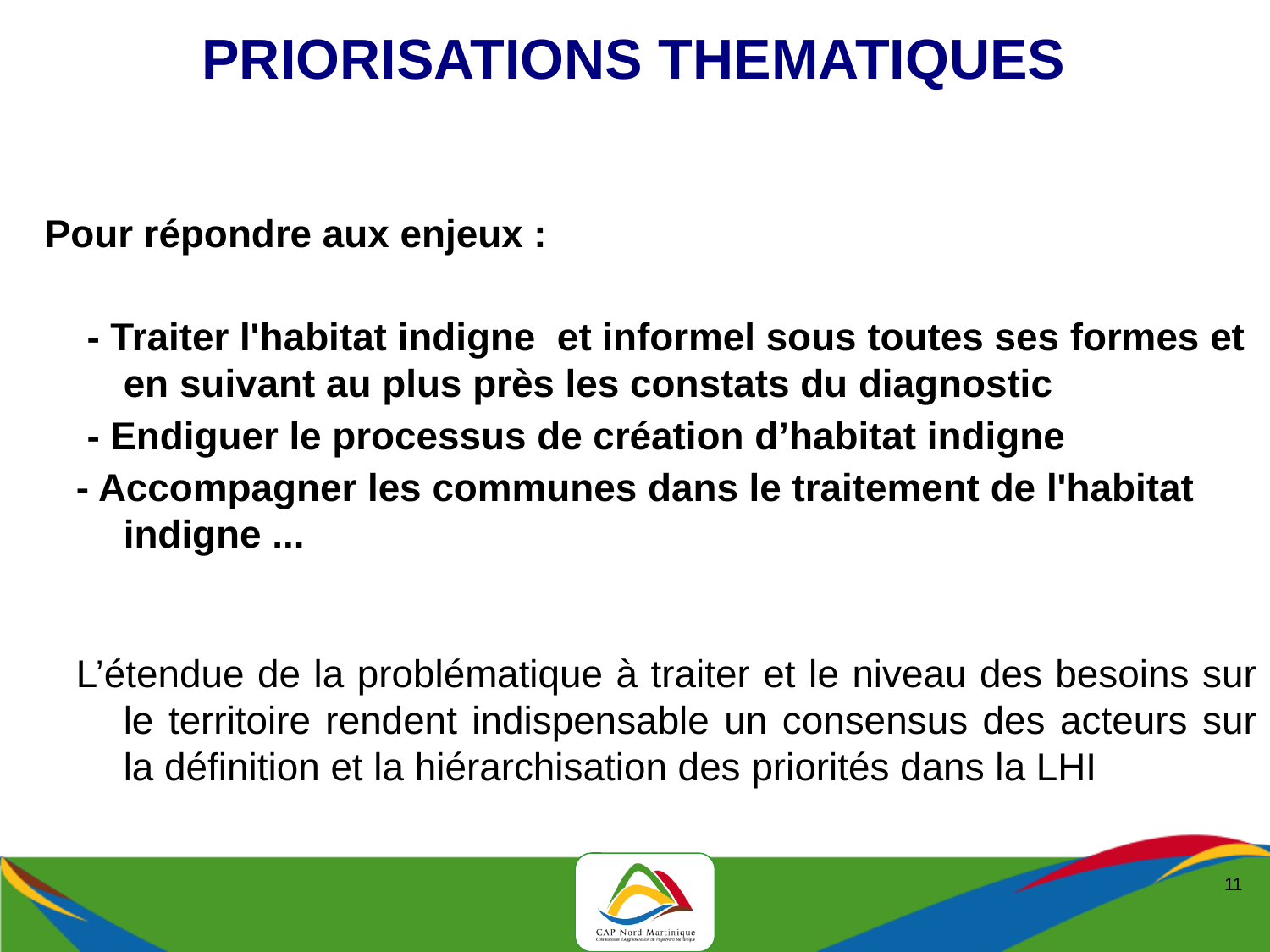

PRIORISATIONS THEMATIQUES
   Pour répondre aux enjeux :

 - Traiter l'habitat indigne  et informel sous toutes ses formes et en suivant au plus près les constats du diagnostic
 - Endiguer le processus de création d’habitat indigne
- Accompagner les communes dans le traitement de l'habitat indigne ...

L’étendue de la problématique à traiter et le niveau des besoins sur le territoire rendent indispensable un consensus des acteurs sur la définition et la hiérarchisation des priorités dans la LHI
11